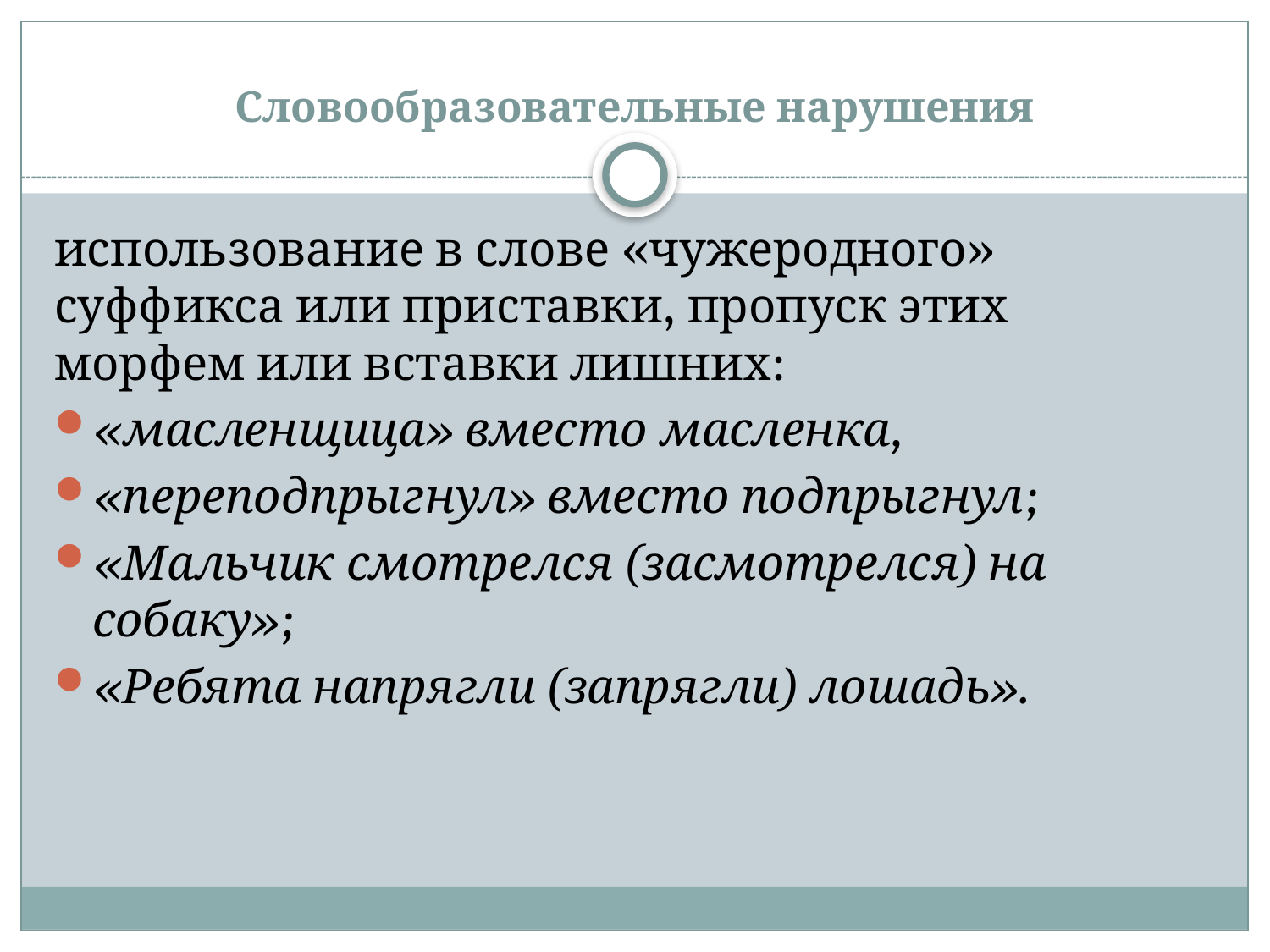

# Словообразовательные нарушения
использование в слове «чужеродного» суффикса или приставки, пропуск этих морфем или вставки лишних:
«масленщица» вместо масленка,
«переподпрыгнул» вместо подпрыгнул;
«Мальчик смотрелся (засмотрелся) на собаку»;
«Ребята напрягли (запрягли) лошадь».